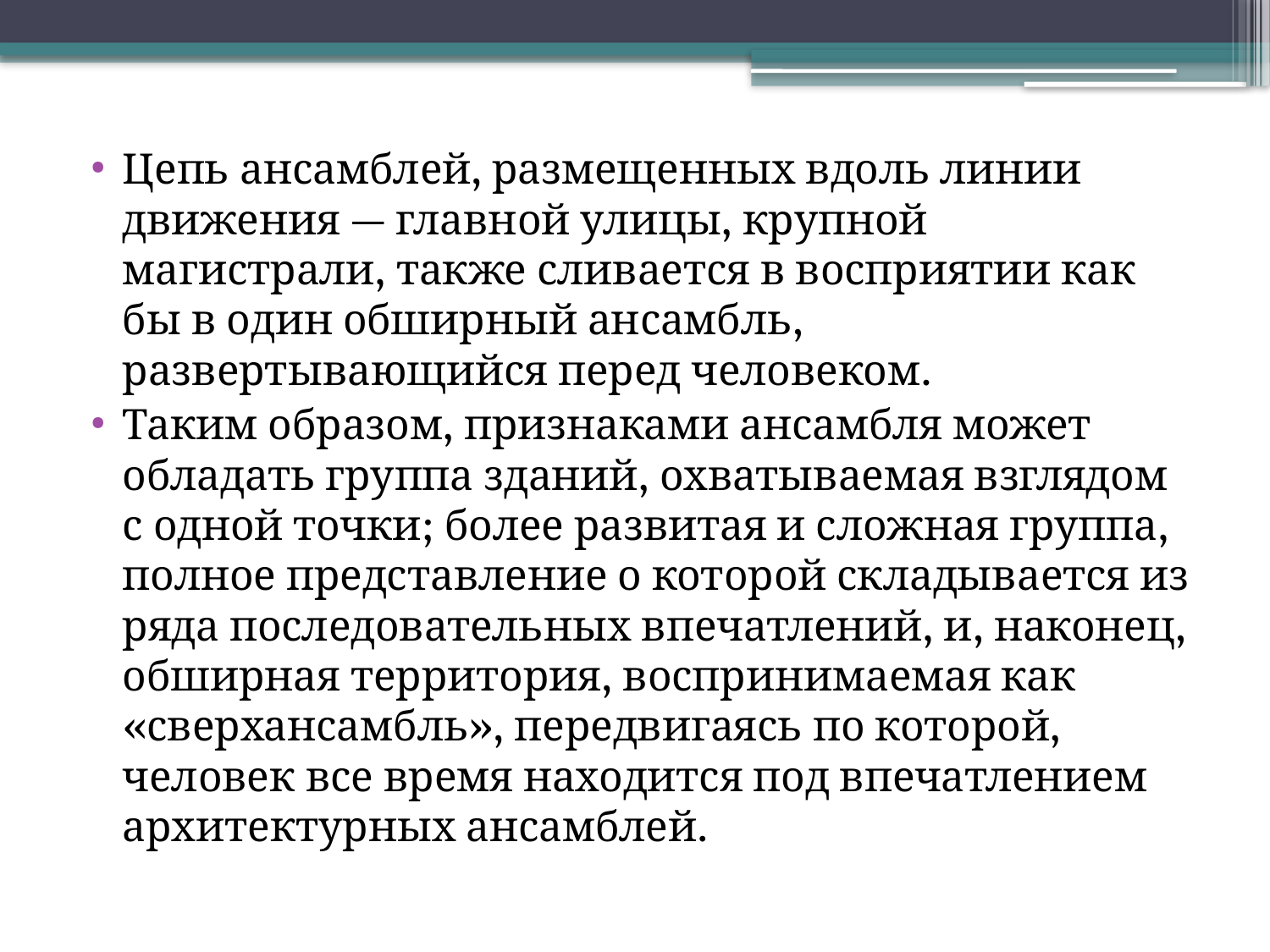

Цепь ансамблей, размещенных вдоль линии движения — главной ули­цы, крупной магистрали, также слива­ется в восприятии как бы в один об­ширный ансамбль, развертывающийся перед человеком.
Таким образом, признаками ансам­бля может обладать группа зданий, охватываемая взглядом с одной точ­ки; более развитая и сложная группа, полное представление о которой скла­дывается из ряда последовательных впечатлений, и, наконец, обширная территория, воспринимаемая как «сверхансамбль», передвигаясь по ко­торой, человек все время находится под впечатлением архитектурных ансам­блей.